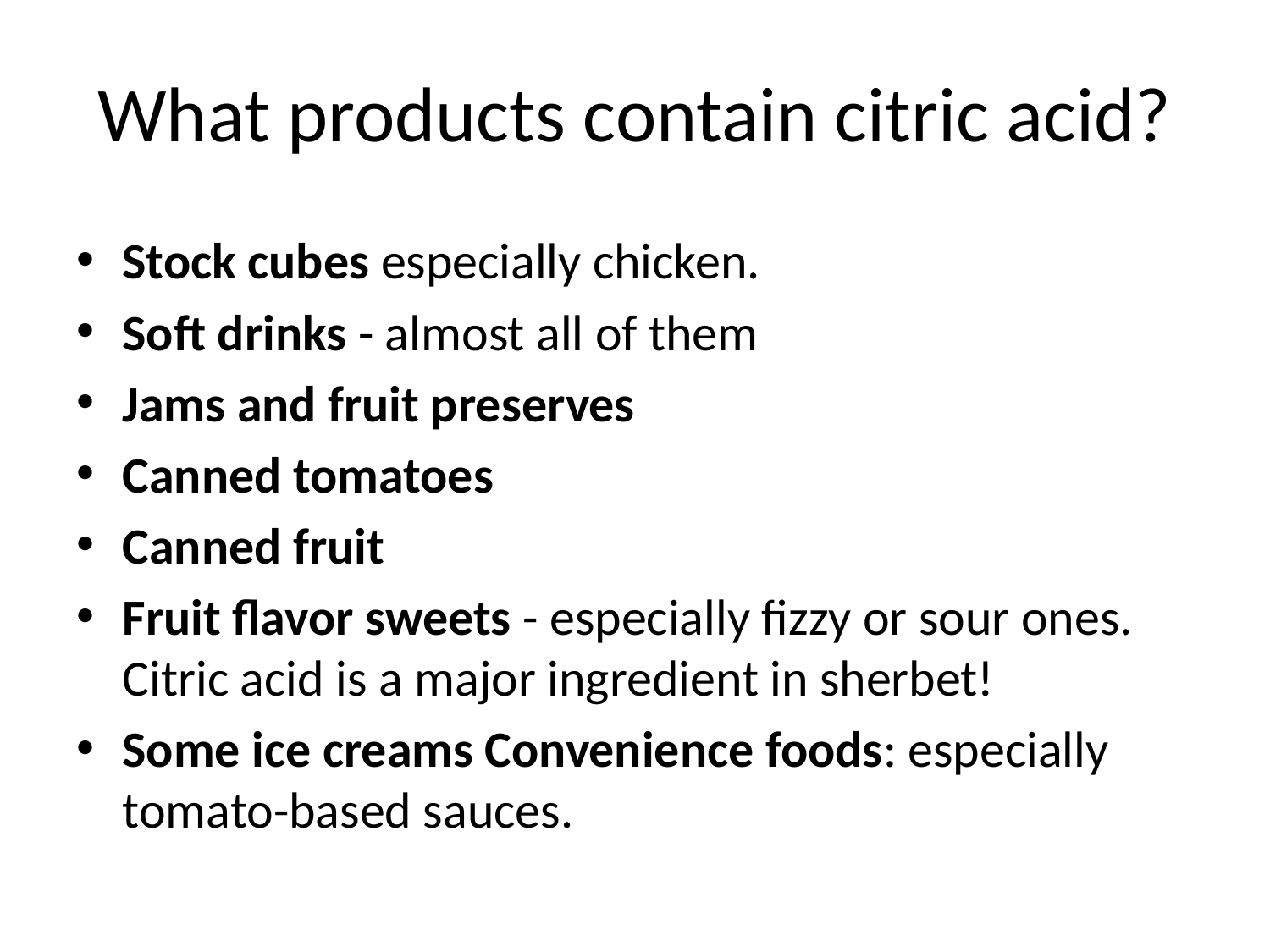

# What products contain citric acid?
Stock cubes especially chicken.
Soft drinks - almost all of them
Jams and fruit preserves
Canned tomatoes
Canned fruit
Fruit flavor sweets - especially fizzy or sour ones. Citric acid is a major ingredient in sherbet!
Some ice creams Convenience foods: especially tomato-based sauces.